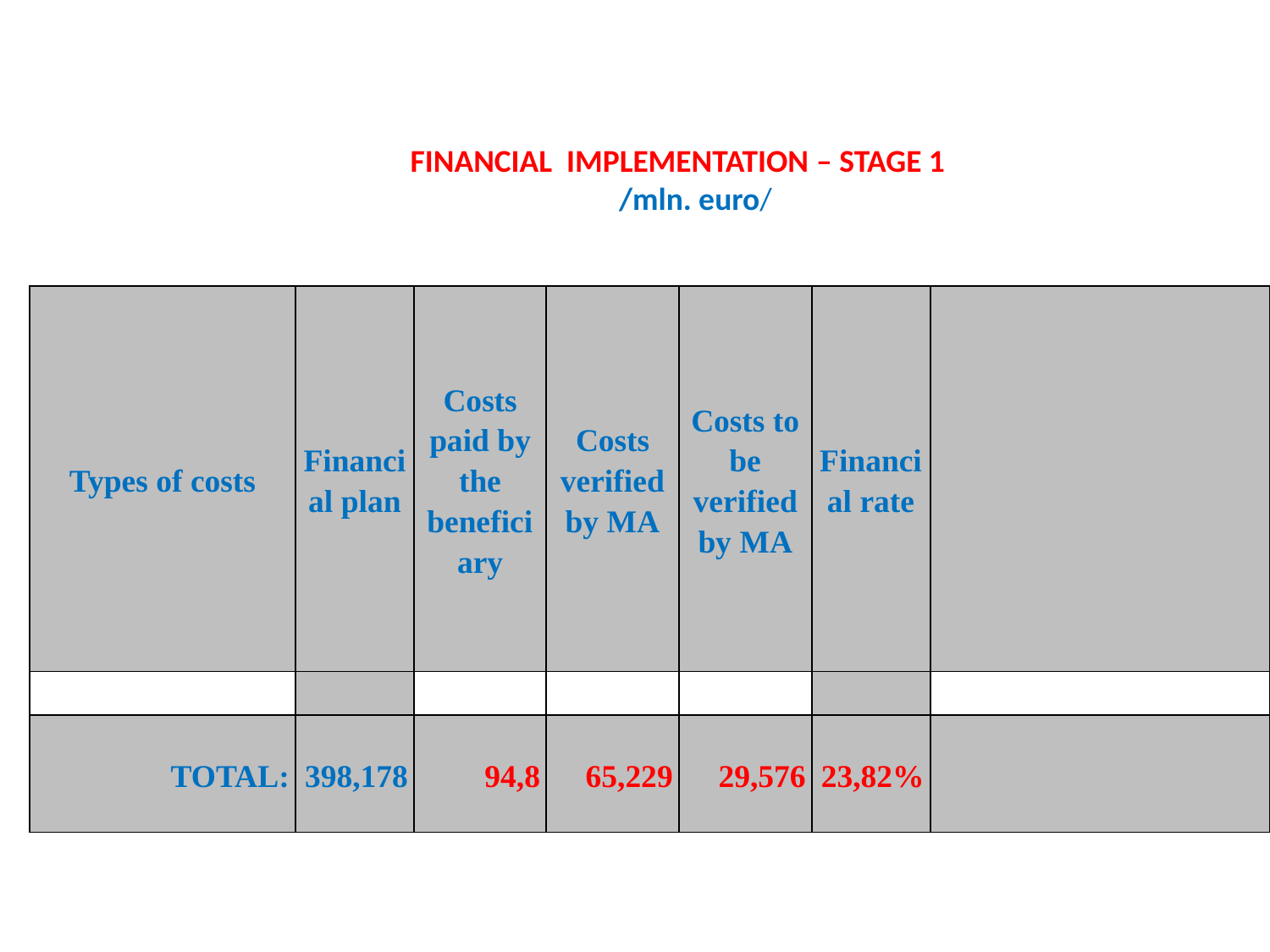

FINANCIAL  IMPLEMENTATION – STAGE 1
                             /mln. euro/
| Types of costs | Financial plan | Costs paid by the beneficiary | Costs verified by MA | Costs to be verified by MA | Financial rate |  |
| --- | --- | --- | --- | --- | --- | --- |
|  |  |  |  |  |  |  |
| TOTAL: | 398,178 | 94,8 | 65,229 | 29,576 | 23,82% |  |